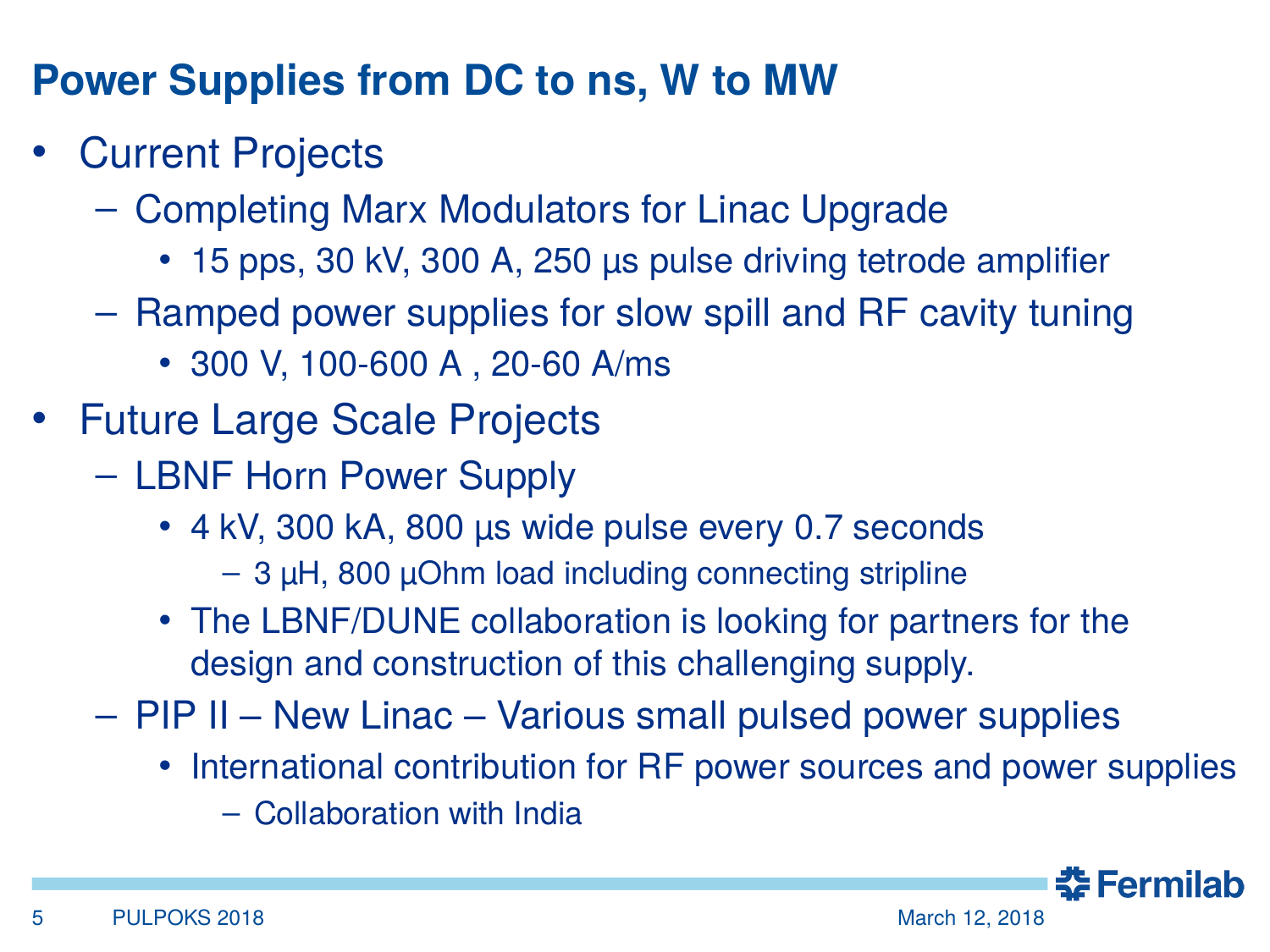

# Power Supplies from DC to ns, W to MW
Current Projects
Completing Marx Modulators for Linac Upgrade
15 pps, 30 kV, 300 A, 250 µs pulse driving tetrode amplifier
Ramped power supplies for slow spill and RF cavity tuning
300 V, 100-600 A , 20-60 A/ms
Future Large Scale Projects
LBNF Horn Power Supply
4 kV, 300 kA, 800 µs wide pulse every 0.7 seconds
3 µH, 800 µOhm load including connecting stripline
The LBNF/DUNE collaboration is looking for partners for the design and construction of this challenging supply.
PIP II – New Linac – Various small pulsed power supplies
International contribution for RF power sources and power supplies
Collaboration with India
5
PULPOKS 2018
March 12, 2018